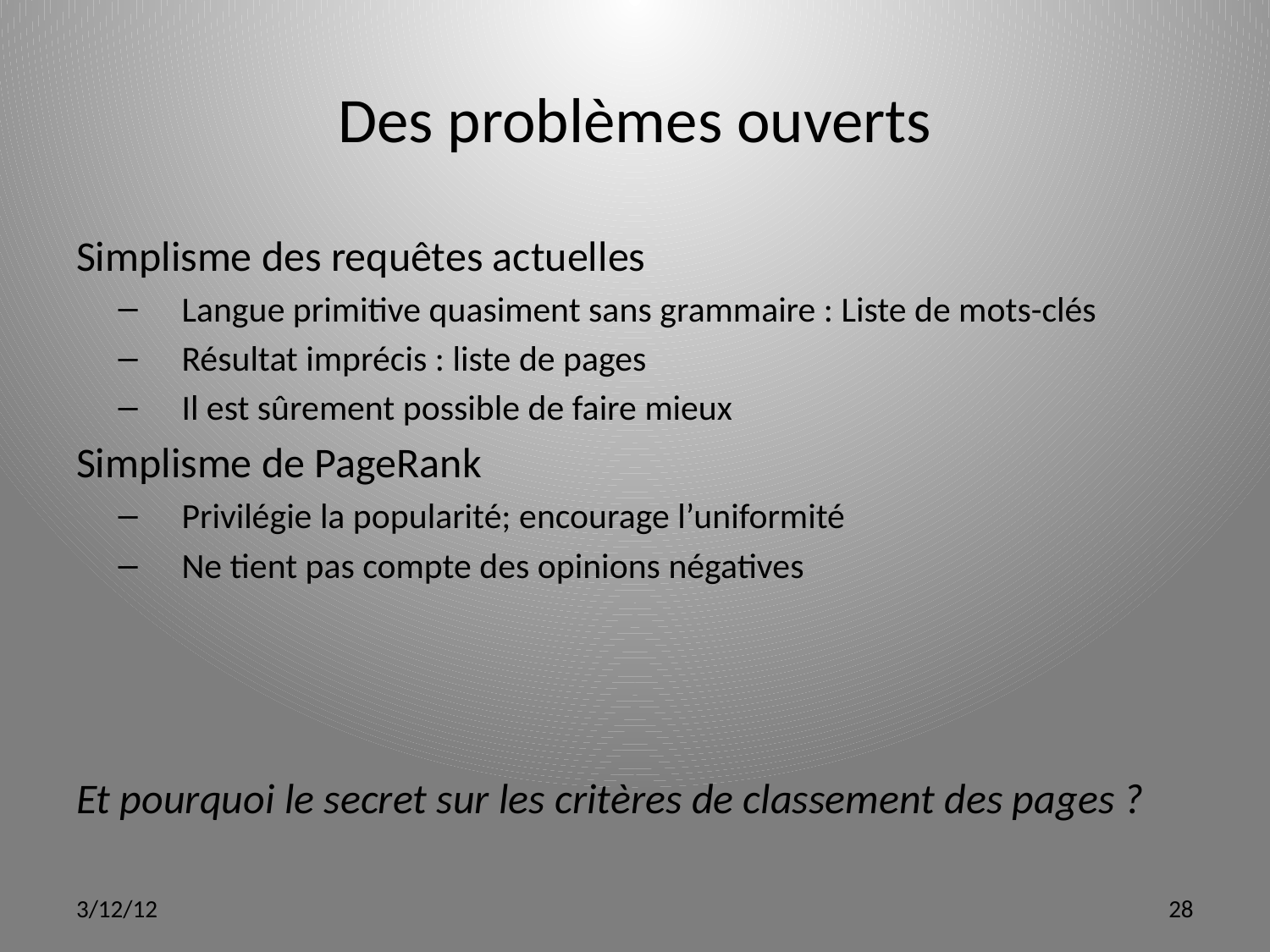

# Des problèmes ouverts
Simplisme des requêtes actuelles
Langue primitive quasiment sans grammaire : Liste de mots-clés
Résultat imprécis : liste de pages
Il est sûrement possible de faire mieux
Simplisme de PageRank
Privilégie la popularité; encourage l’uniformité
Ne tient pas compte des opinions négatives

Et pourquoi le secret sur les critères de classement des pages ?
3/12/12
28